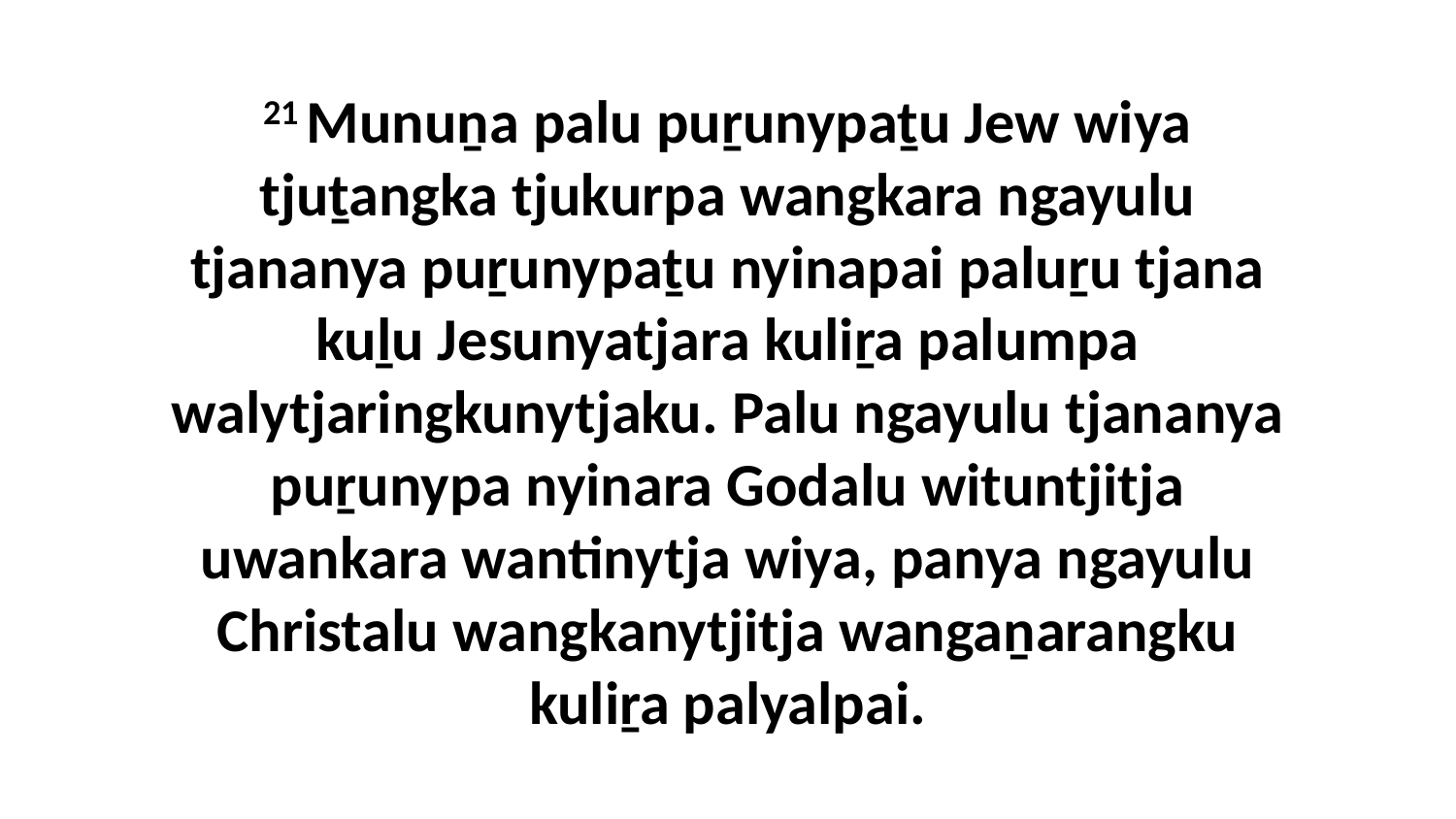

21 Munuṉa palu puṟunypaṯu Jew wiya tjuṯangka tjukurpa wangkara ngayulu tjananya puṟunypaṯu nyinapai paluṟu tjana kuḻu Jesunyatjara kuliṟa palumpa walytjaringkunytjaku. Palu ngayulu tjananya puṟunypa nyinara Godalu wituntjitja uwankara wantinytja wiya, panya ngayulu Christalu wangkanytjitja wangaṉarangku kuliṟa palyalpai.